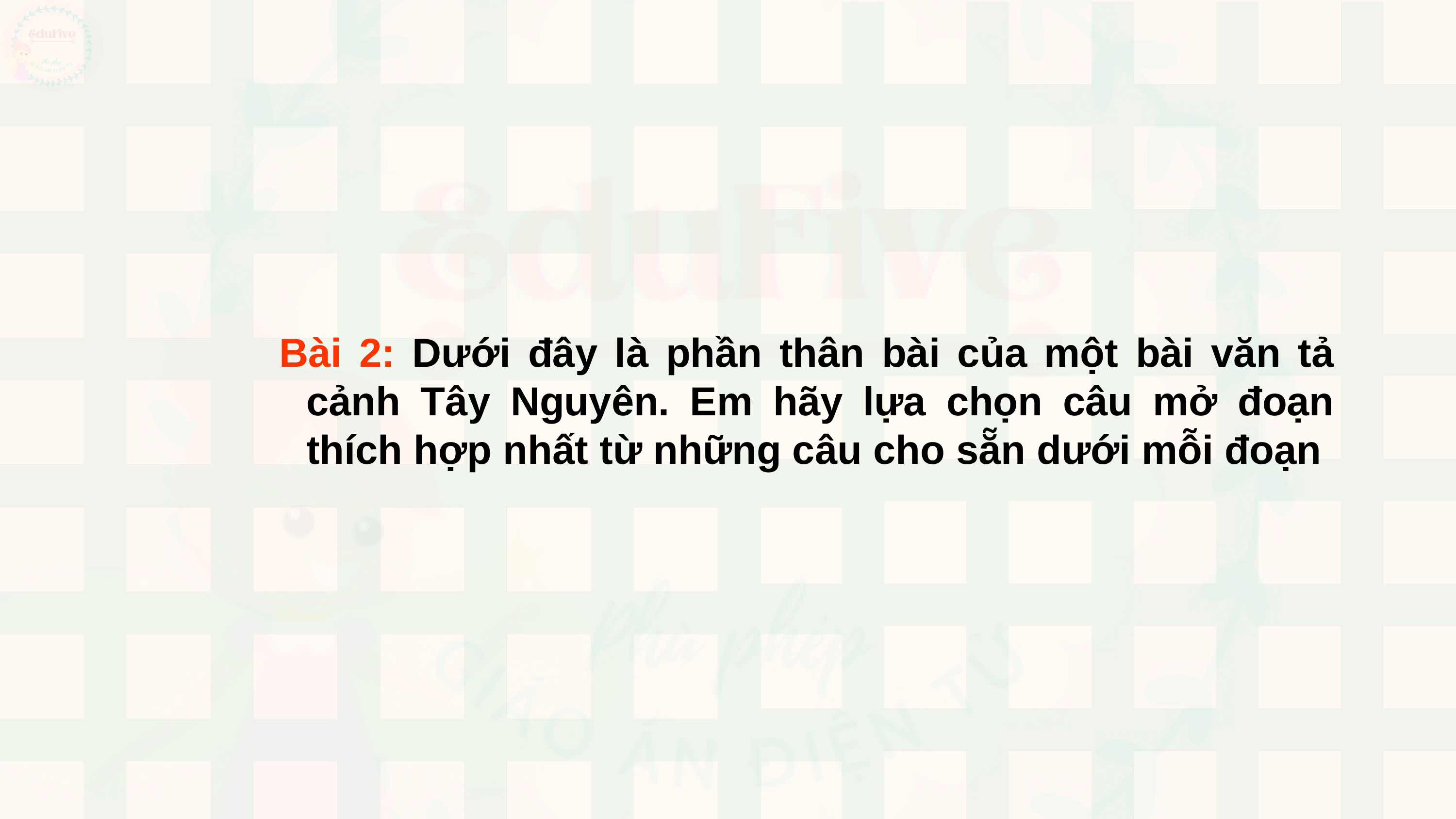

Bài 2: Dưới đây là phần thân bài của một bài văn tả cảnh Tây Nguyên. Em hãy lựa chọn câu mở đoạn thích hợp nhất từ những câu cho sẵn dưới mỗi đoạn